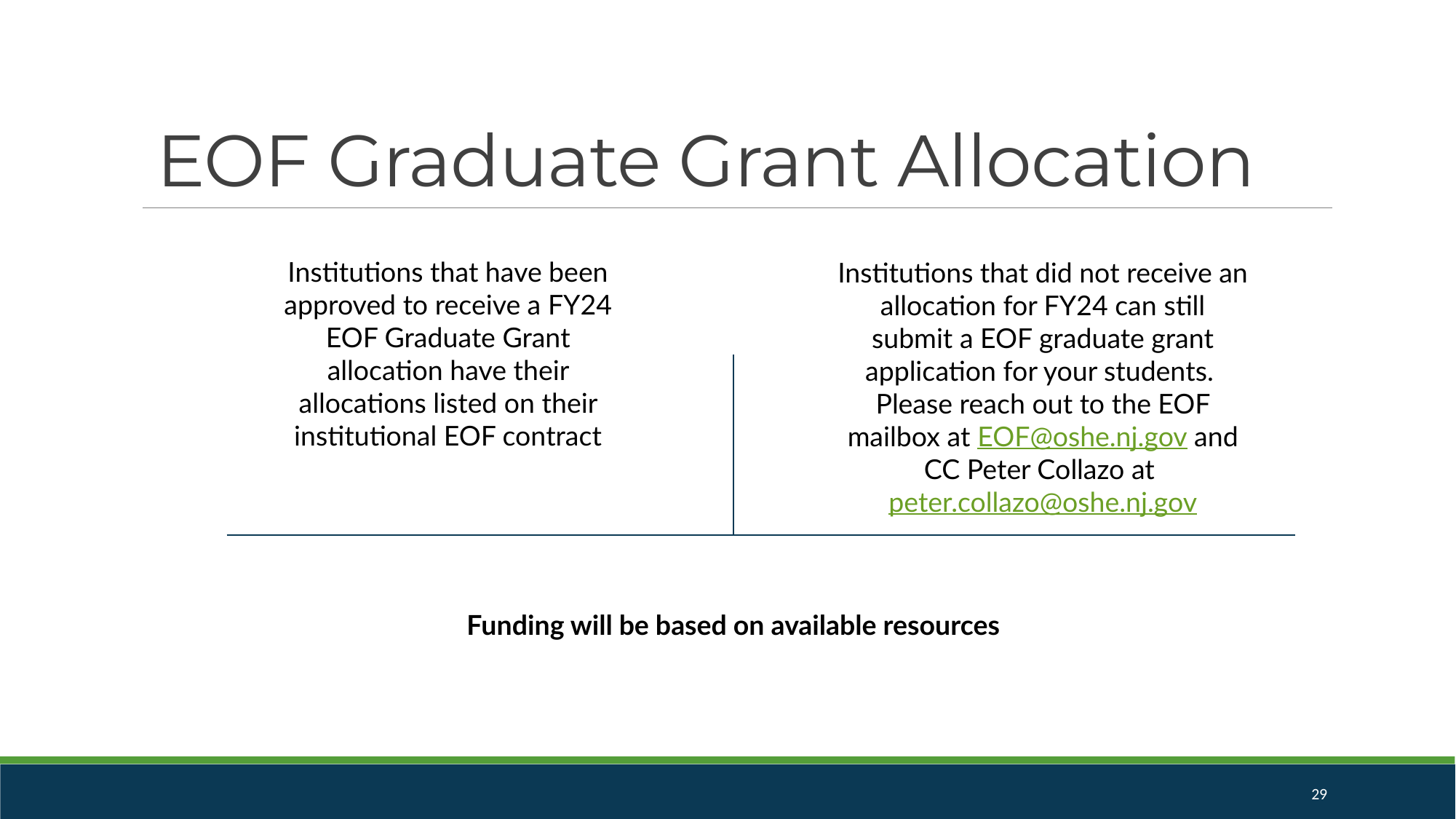

EOF Graduate Grant Allocation
Institutions that have been approved to receive a FY24 EOF Graduate Grant allocation have their allocations listed on their institutional EOF contract
Institutions that did not receive an allocation for FY24 can still submit a EOF graduate grant application for your students.
Please reach out to the EOF mailbox at EOF@oshe.nj.gov and CC Peter Collazo at peter.collazo@oshe.nj.gov
Funding will be based on available resources
29